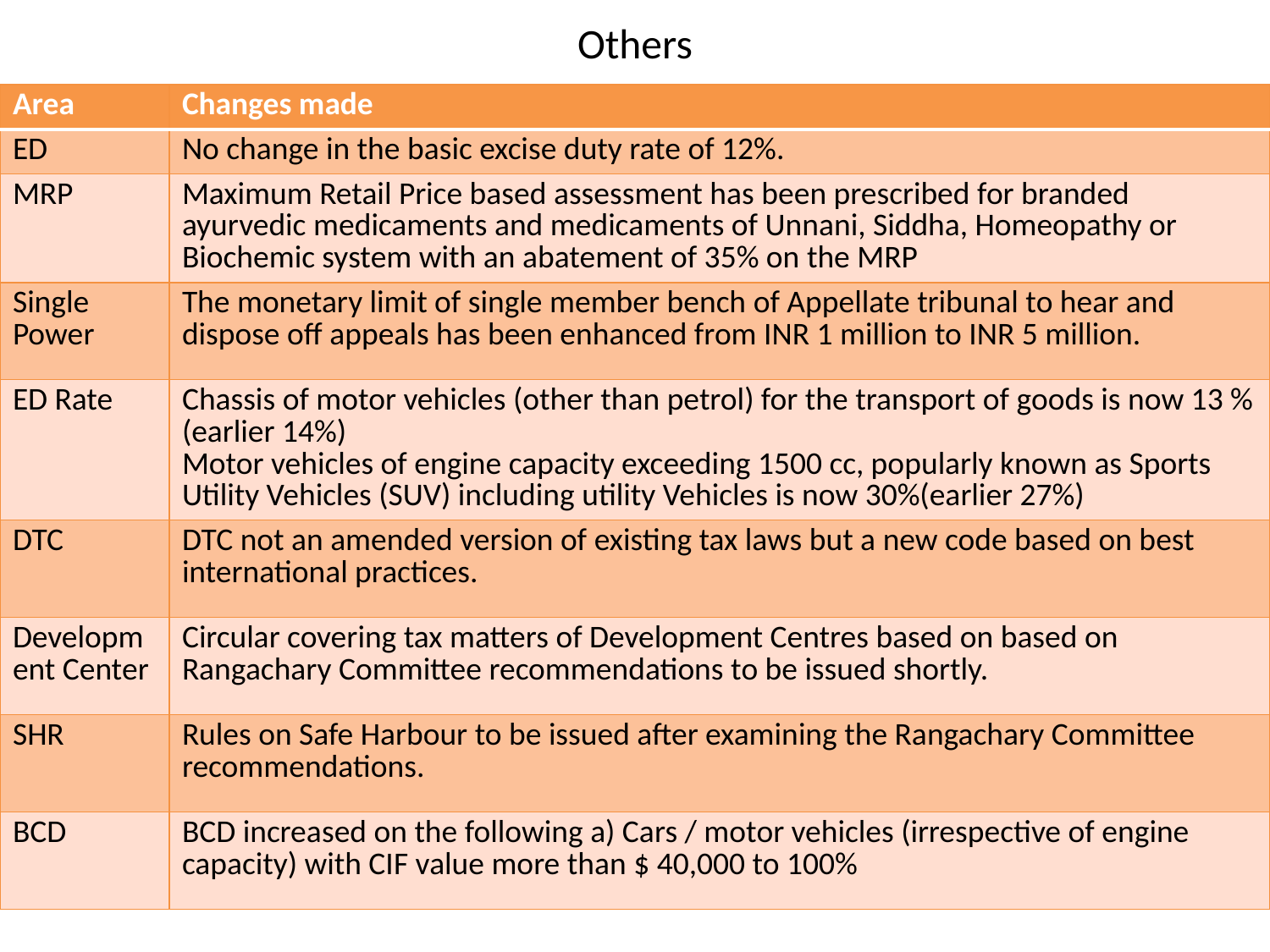

# Others
| Area | Changes made |
| --- | --- |
| ED | No change in the basic excise duty rate of 12%. |
| MRP | Maximum Retail Price based assessment has been prescribed for branded ayurvedic medicaments and medicaments of Unnani, Siddha, Homeopathy or Biochemic system with an abatement of 35% on the MRP |
| Single Power | The monetary limit of single member bench of Appellate tribunal to hear and dispose off appeals has been enhanced from INR 1 million to INR 5 million. |
| ED Rate | Chassis of motor vehicles (other than petrol) for the transport of goods is now 13 %(earlier 14%) Motor vehicles of engine capacity exceeding 1500 cc, popularly known as Sports Utility Vehicles (SUV) including utility Vehicles is now 30%(earlier 27%) |
| DTC | DTC not an amended version of existing tax laws but a new code based on best international practices. |
| Development Center | Circular covering tax matters of Development Centres based on based on Rangachary Committee recommendations to be issued shortly. |
| SHR | Rules on Safe Harbour to be issued after examining the Rangachary Committee recommendations. |
| BCD | BCD increased on the following a) Cars / motor vehicles (irrespective of engine capacity) with CIF value more than $ 40,000 to 100% |